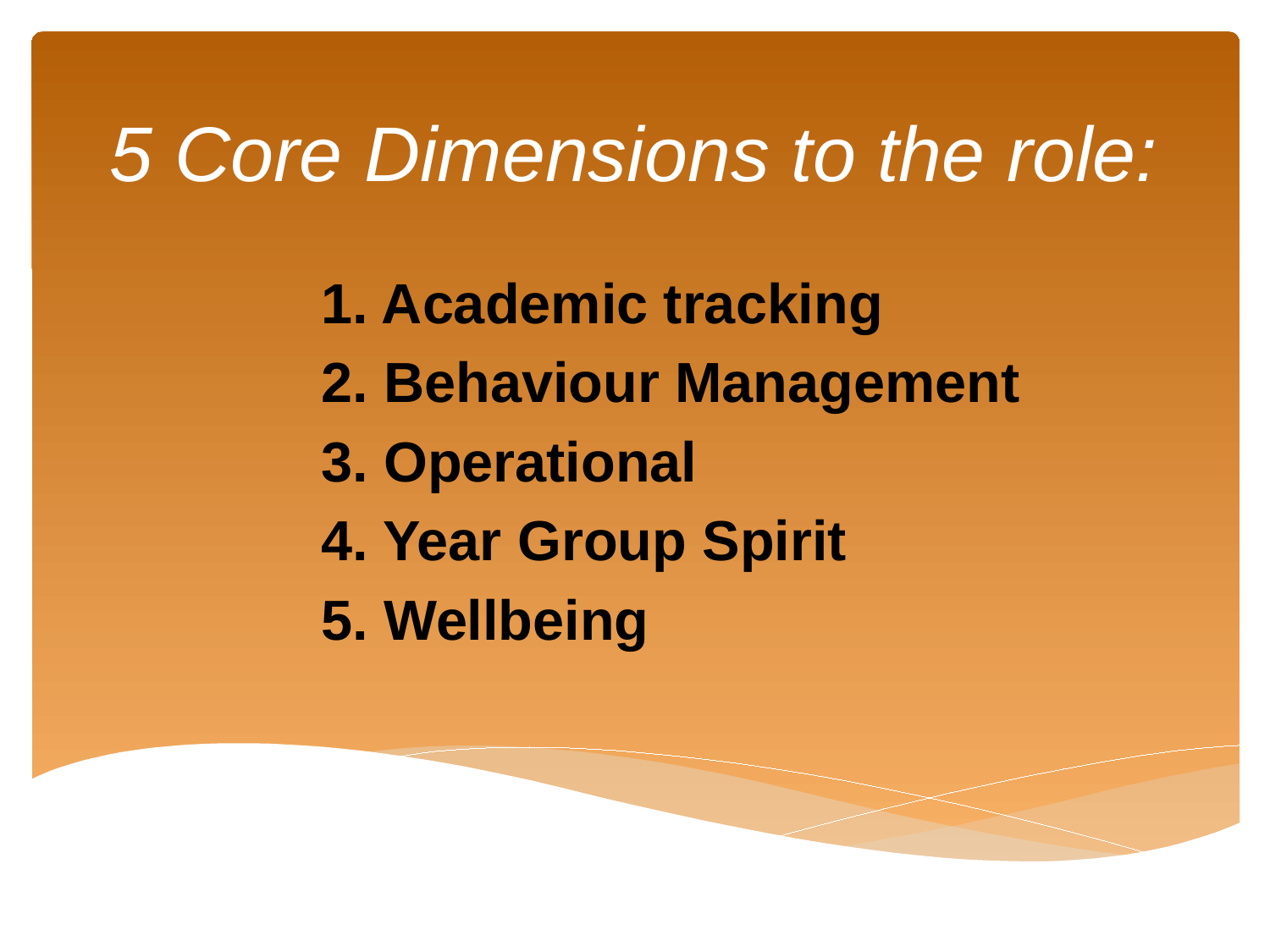

# 5 Core Dimensions to the role:

1. Academic tracking
2. Behaviour Management
3. Operational
4. Year Group Spirit
5. Wellbeing